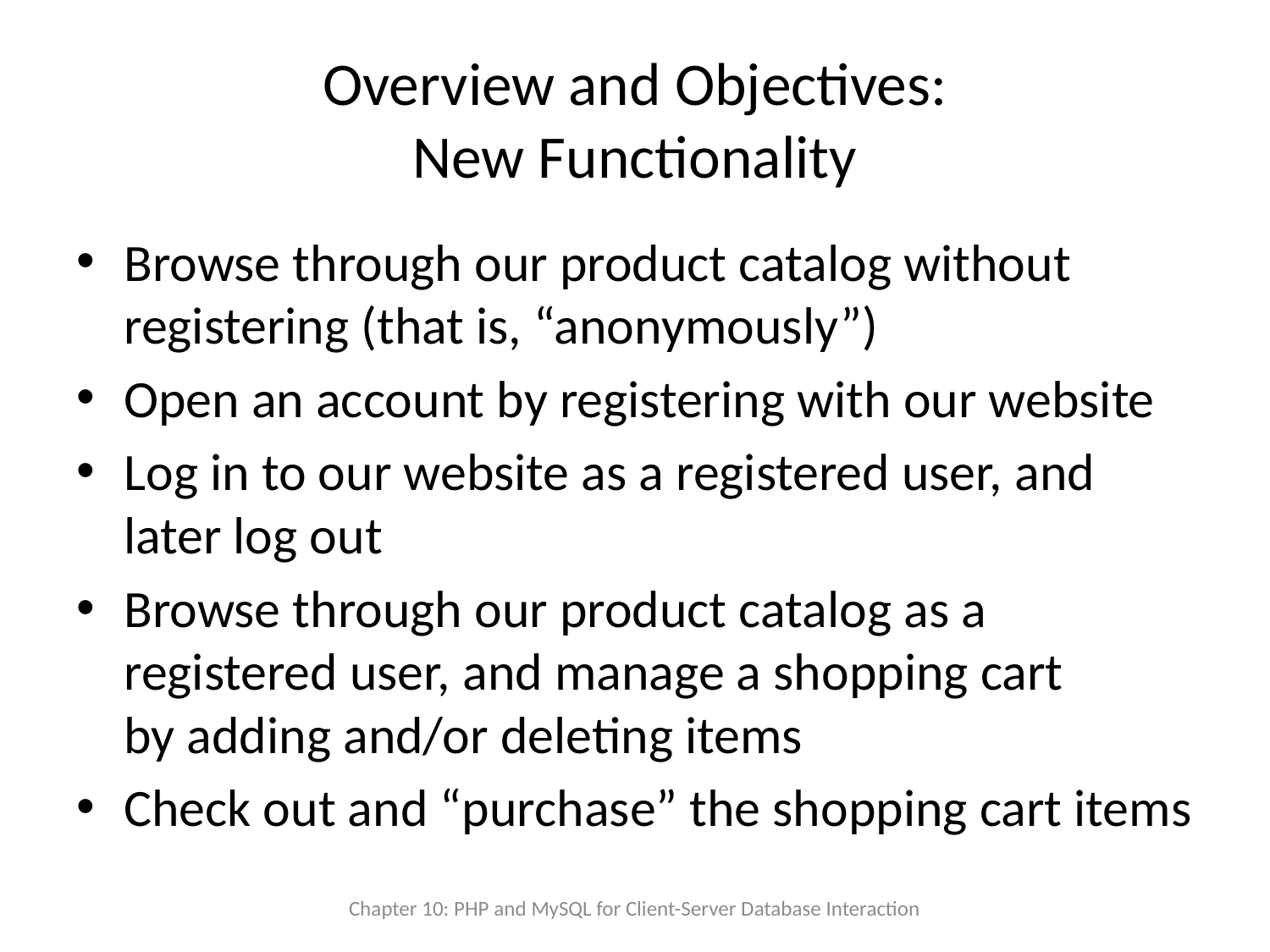

# Overview and Objectives: New Functionality
Browse through our product catalog without registering (that is, “anonymously”)
Open an account by registering with our website
Log in to our website as a registered user, and later log out
Browse through our product catalog as a registered user, and manage a shopping cart
by adding and/or deleting items
Check out and “purchase” the shopping cart items
Chapter 10: PHP and MySQL for Client-Server Database Interaction